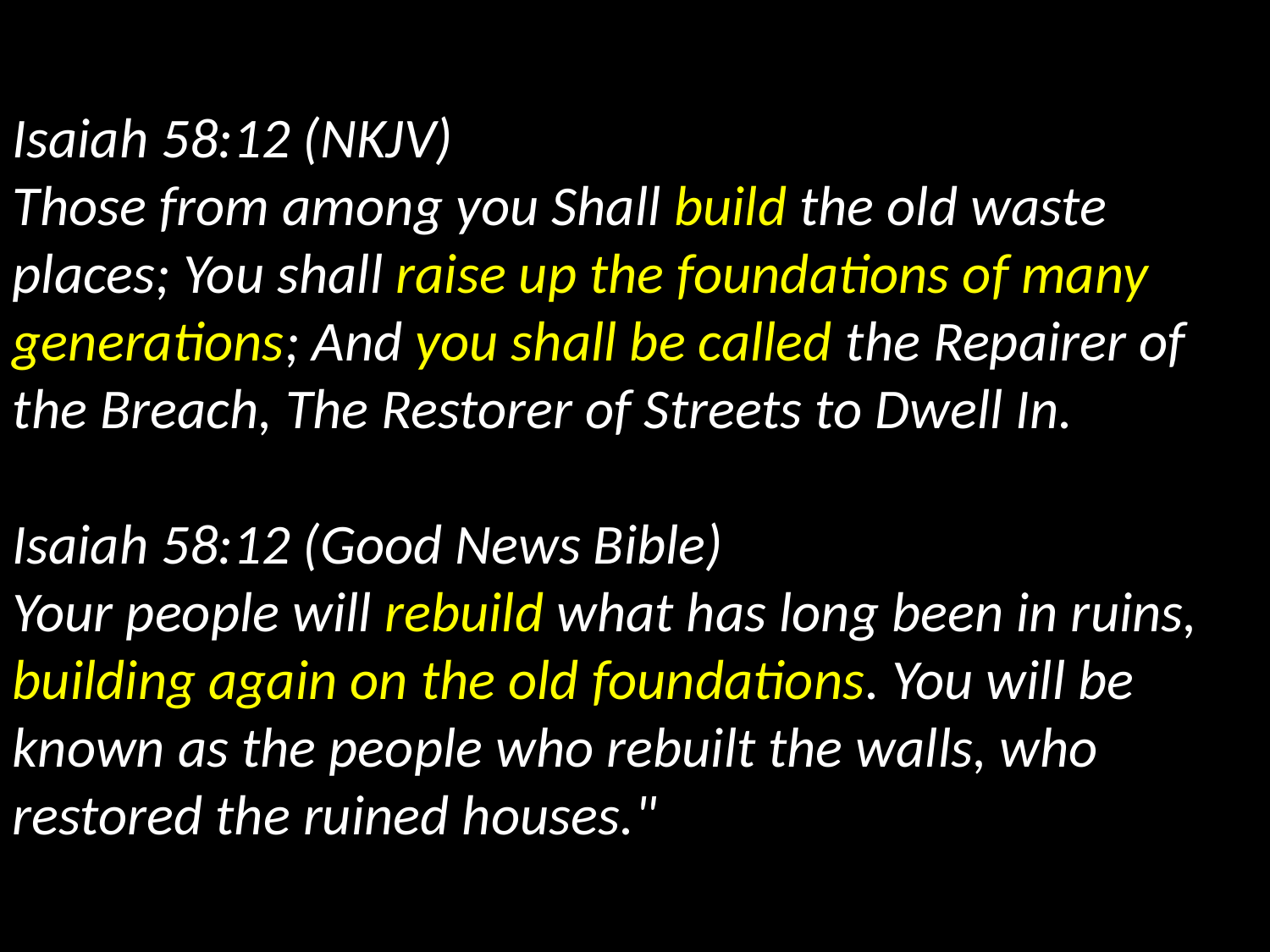

Isaiah 58:12 (NKJV)
Those from among you Shall build the old waste places; You shall raise up the foundations of many generations; And you shall be called the Repairer of the Breach, The Restorer of Streets to Dwell In.

Isaiah 58:12 (Good News Bible)
Your people will rebuild what has long been in ruins, building again on the old foundations. You will be known as the people who rebuilt the walls, who restored the ruined houses."